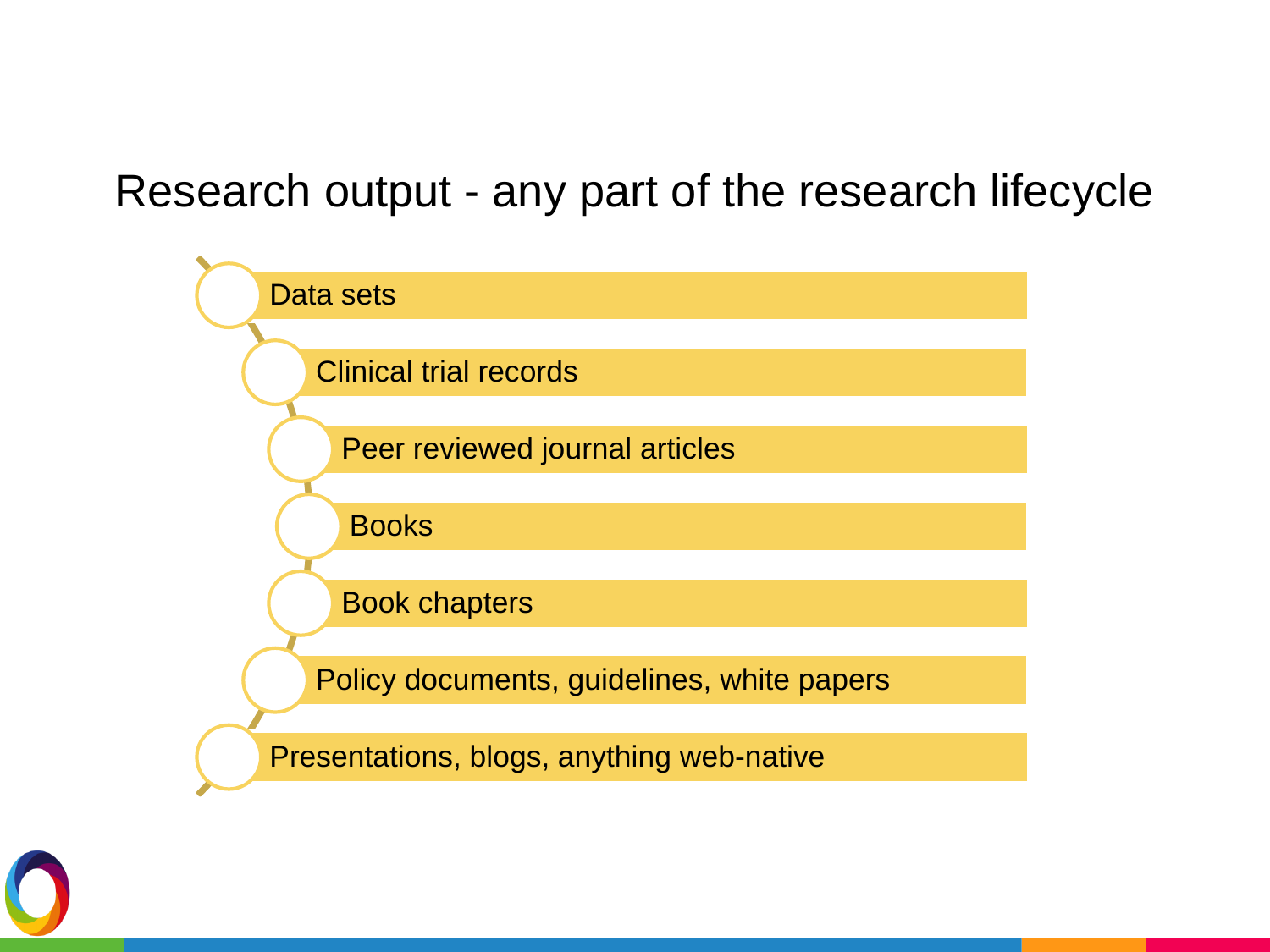

# Research output - any part of the research lifecycle
Data sets
Clinical trial records
Peer reviewed journal articles
Books
Book chapters
Policy documents, guidelines, white papers
Presentations, blogs, anything web-native